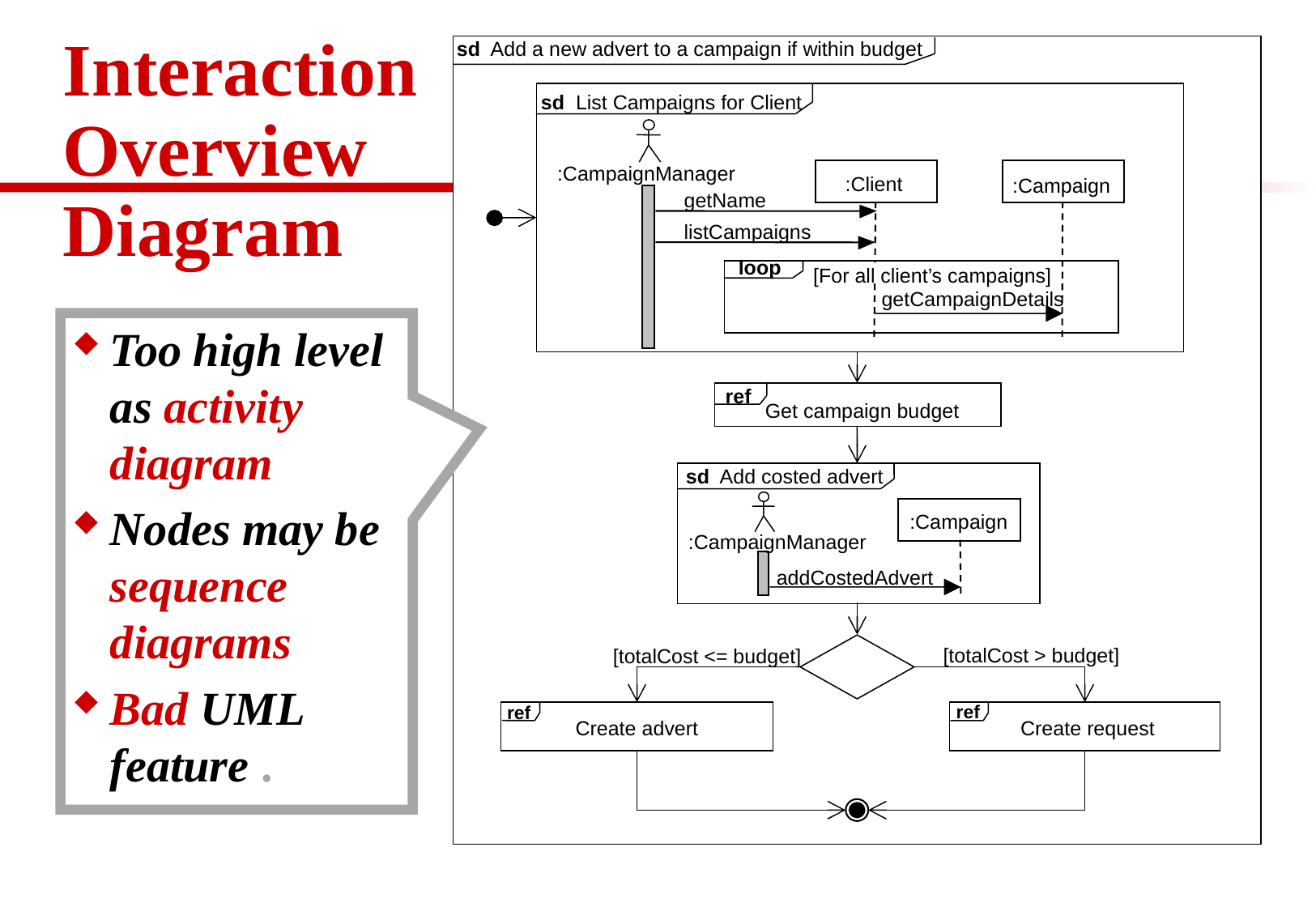

sd  Add a new advert to a campaign if within budget

sd  List Campaigns for Client

:CampaignManager

:Client
:Campaign

getName

listCampaigns

loop
[For all client’s campaigns]

getCampaignDetails

ref

Get campaign budget

sd  Add costed advert

:Campaign
:CampaignManager

addCostedAdvert

[totalCost > budget]
[totalCost <= budget]
ref
ref

Create advert
Create request

# Interaction Overview Diagram
Too high level as activity diagram
Nodes may be sequence diagrams
Bad UML feature .